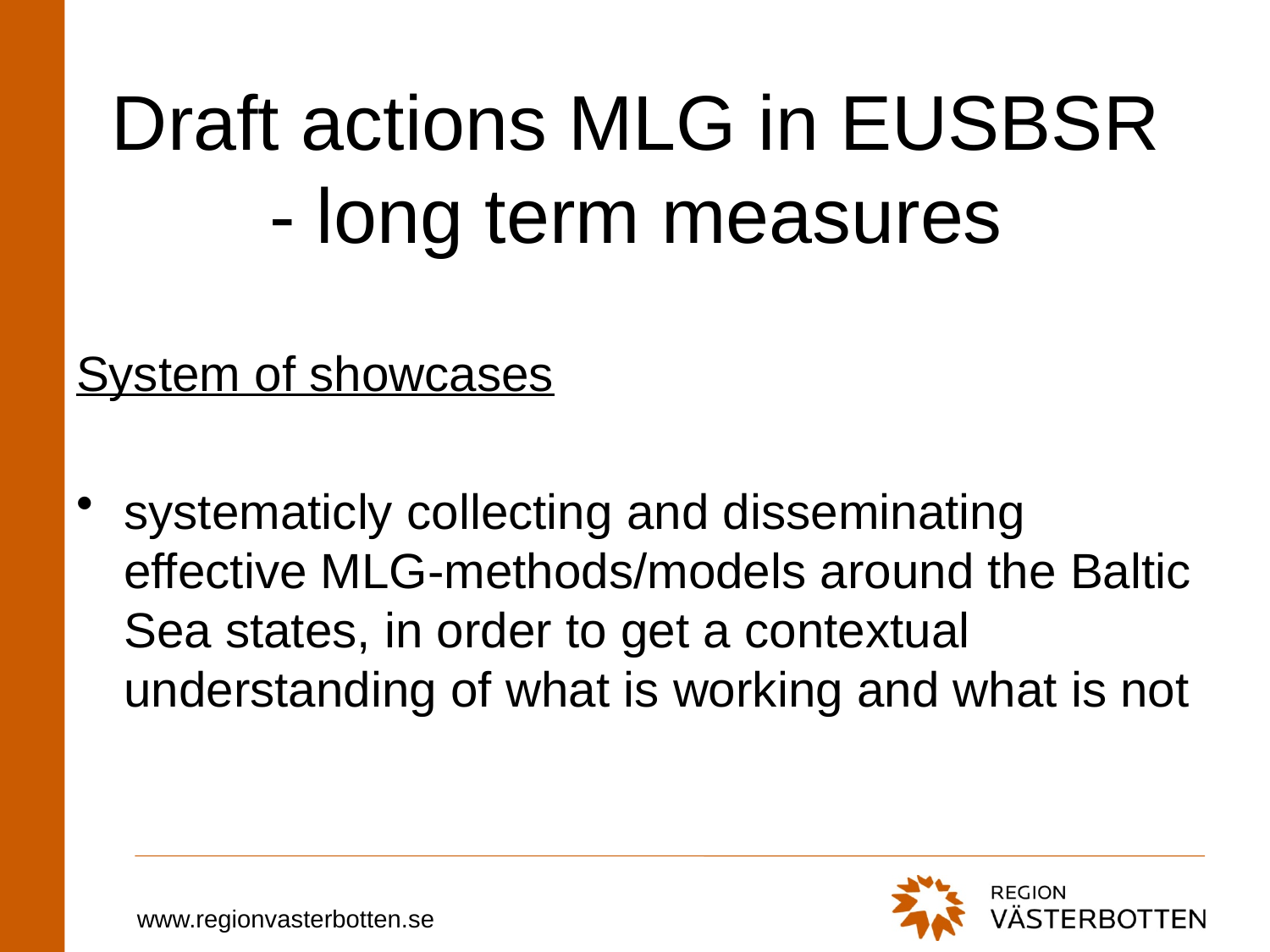

# Draft actions MLG in EUSBSR - long term measures

System of showcases

systematicly collecting and disseminating effective MLG-methods/models around the Baltic Sea states, in order to get a contextual understanding of what is working and what is not